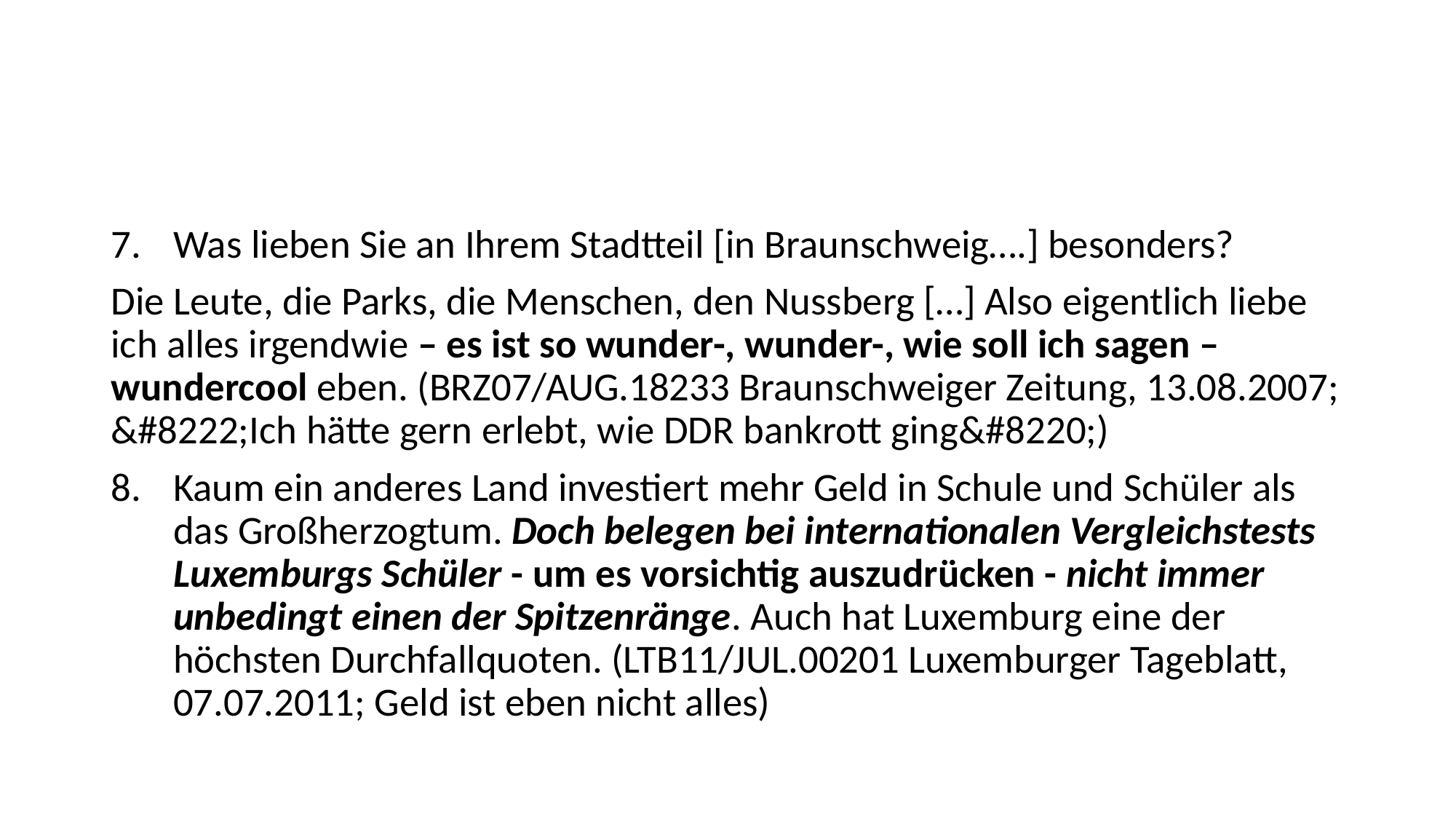

#
Was lieben Sie an Ihrem Stadtteil [in Braunschweig….] besonders?
Die Leute, die Parks, die Menschen, den Nussberg […] Also eigentlich liebe ich alles irgendwie – es ist so wunder-, wunder-, wie soll ich sagen – wundercool eben. (BRZ07/AUG.18233 Braunschweiger Zeitung, 13.08.2007; &#8222;Ich hätte gern erlebt, wie DDR bankrott ging&#8220;)
Kaum ein anderes Land investiert mehr Geld in Schule und Schüler als das Großherzogtum. Doch belegen bei internationalen Vergleichstests Luxemburgs Schüler - um es vorsichtig auszudrücken - nicht immer unbedingt einen der Spitzenränge. Auch hat Luxemburg eine der höchsten Durchfallquoten. (LTB11/JUL.00201 Luxemburger Tageblatt, 07.07.2011; Geld ist eben nicht alles)